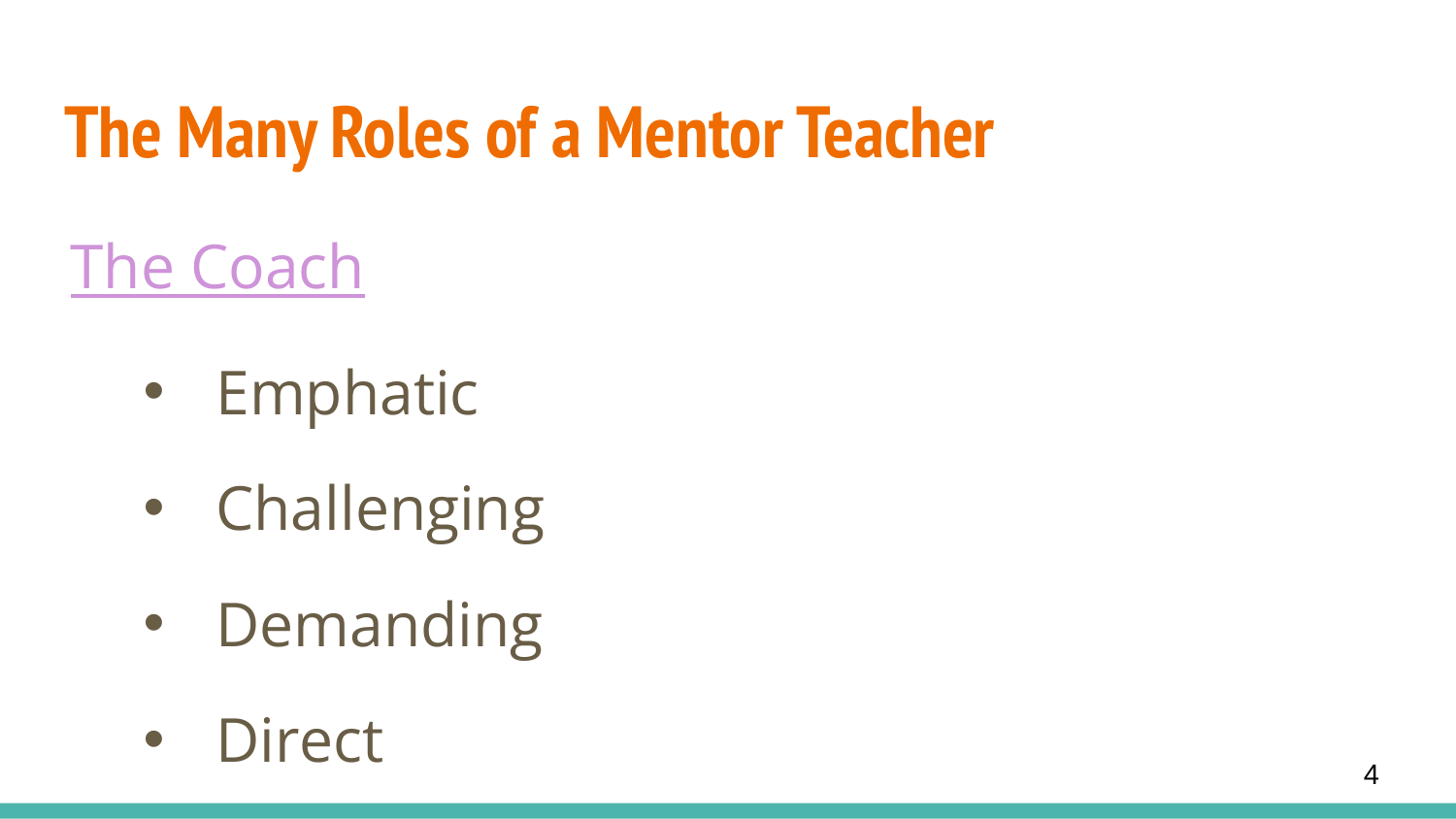

# The Many Roles of a Mentor Teacher

The Coach
Emphatic
Challenging
Demanding
Direct
4